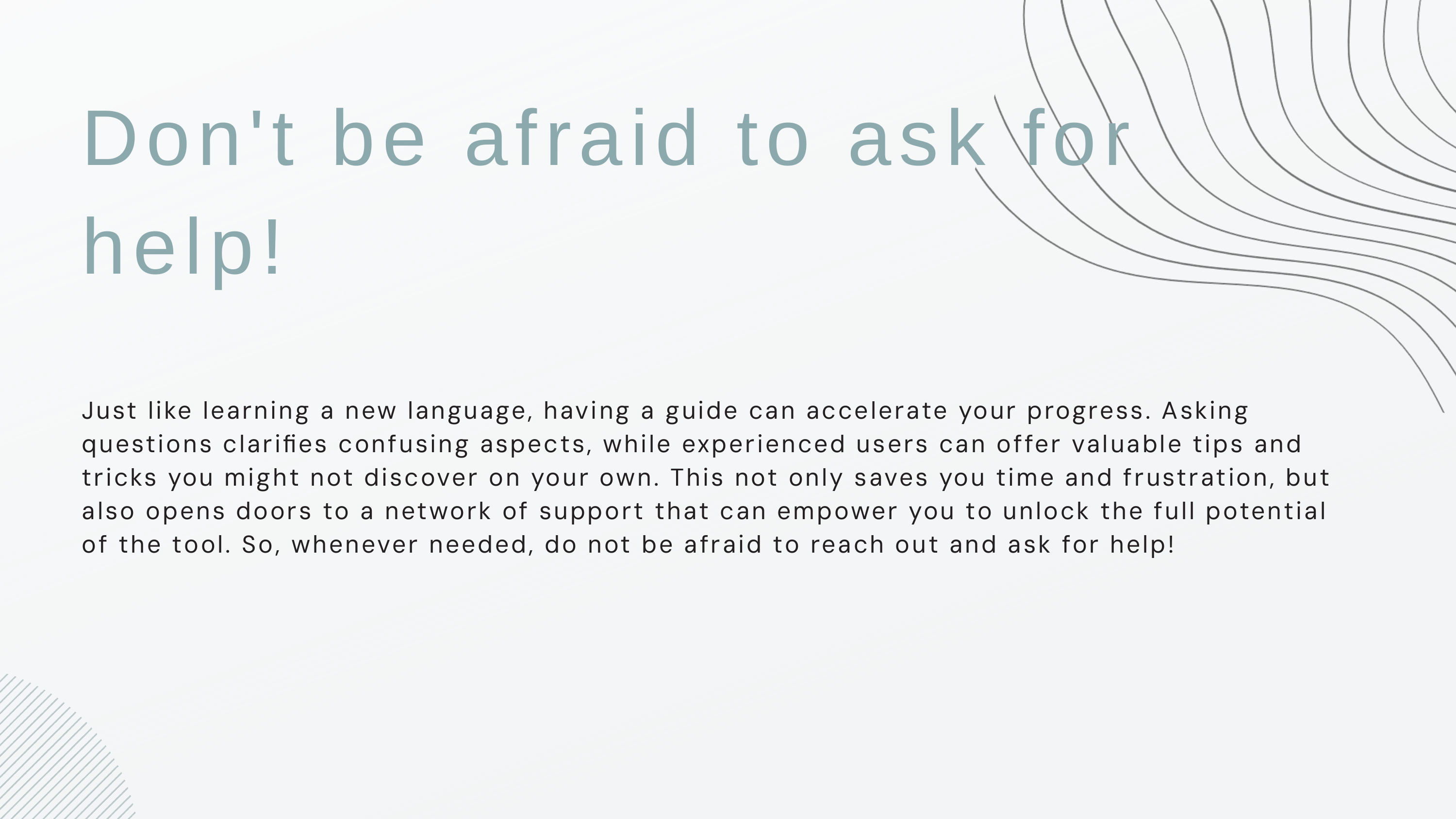

Don't be afraid to ask for help!
Just like learning a new language, having a guide can accelerate your progress. Asking questions clarifies confusing aspects, while experienced users can offer valuable tips and tricks you might not discover on your own. This not only saves you time and frustration, but also opens doors to a network of support that can empower you to unlock the full potential of the tool. So, whenever needed, do not be afraid to reach out and ask for help!